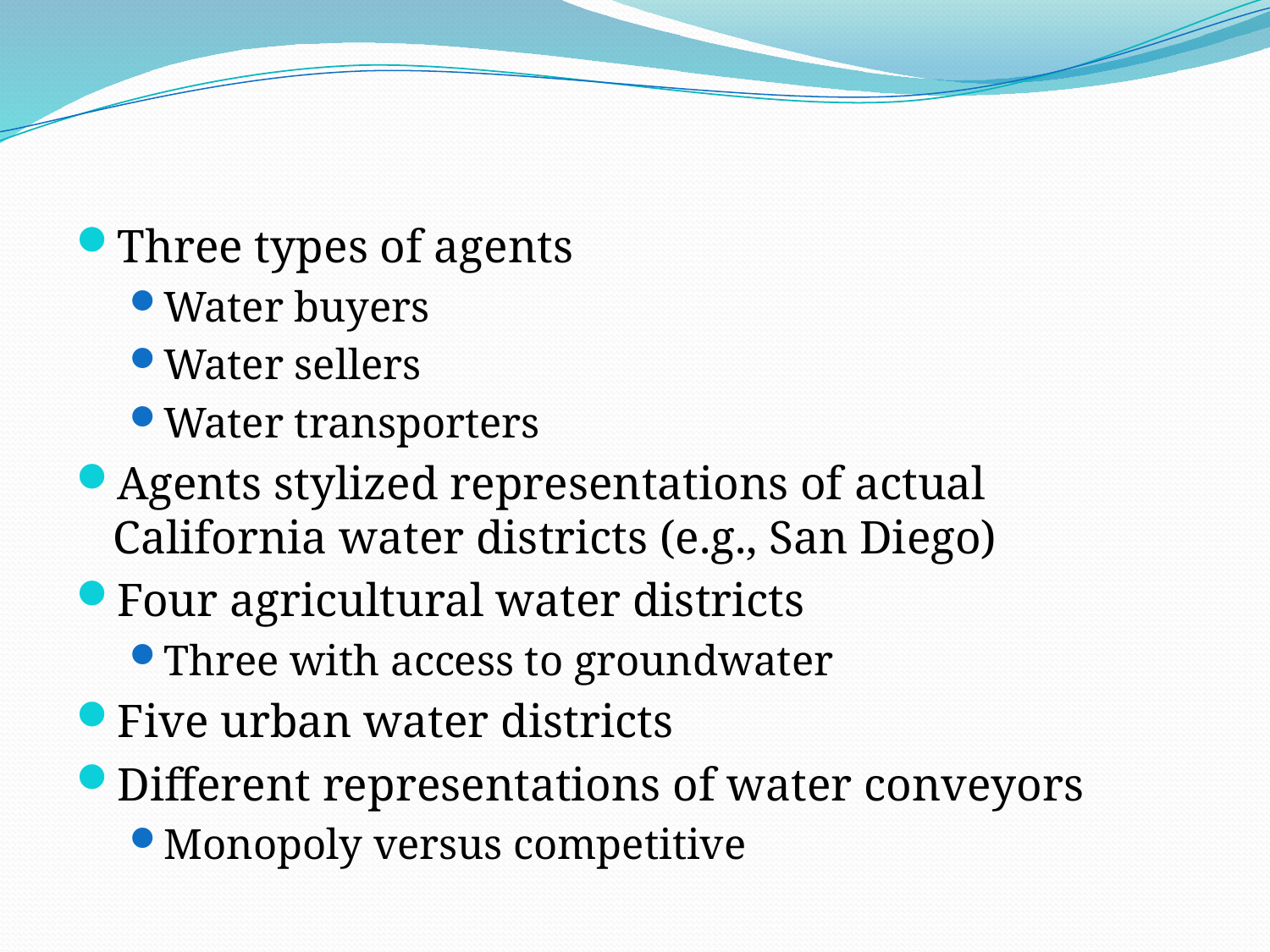

#
Three types of agents
Water buyers
Water sellers
Water transporters
Agents stylized representations of actual California water districts (e.g., San Diego)
Four agricultural water districts
Three with access to groundwater
Five urban water districts
Different representations of water conveyors
Monopoly versus competitive